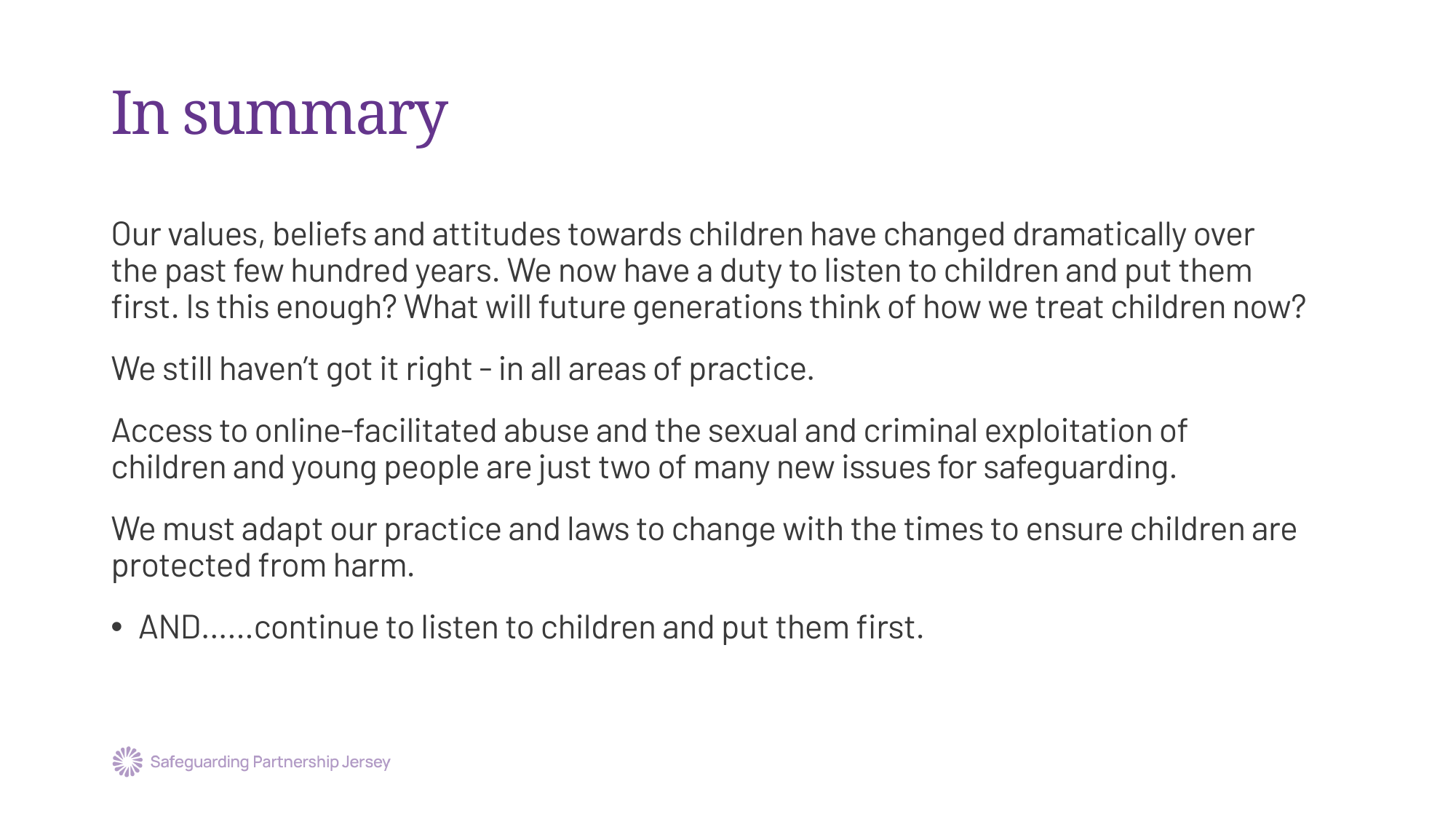

# In summary
Our values, beliefs and attitudes towards children have changed dramatically over the past few hundred years. We now have a duty to listen to children and put them first. Is this enough? What will future generations think of how we treat children now?
We still haven’t got it right - in all areas of practice.
Access to online-facilitated abuse and the sexual and criminal exploitation of children and young people are just two of many new issues for safeguarding.
We must adapt our practice and laws to change with the times to ensure children are protected from harm.
AND……continue to listen to children and put them first.